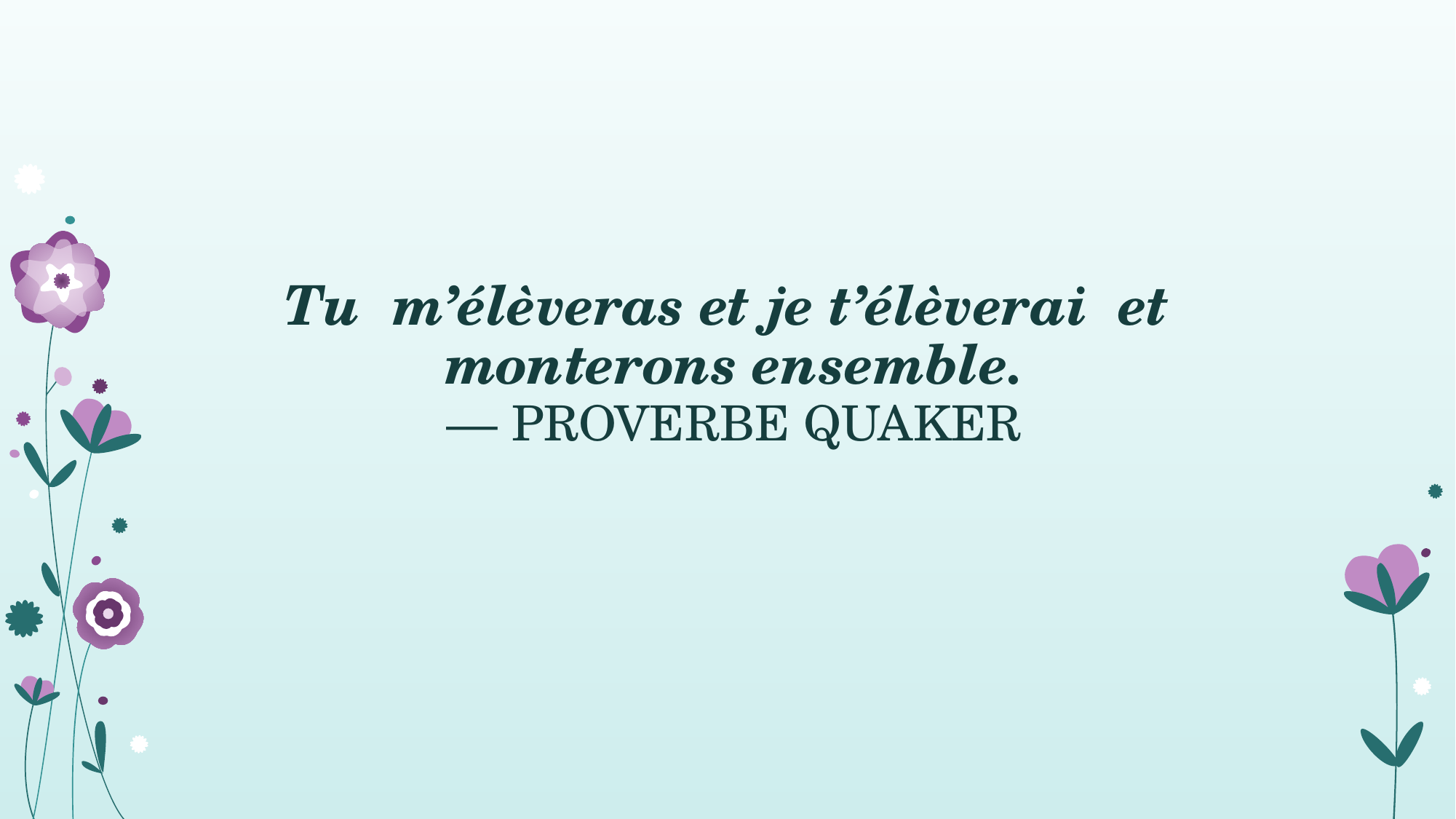

# Tu  m’élèveras et je t’élèverai  et  monterons ensemble. — PROVERBE QUAKER